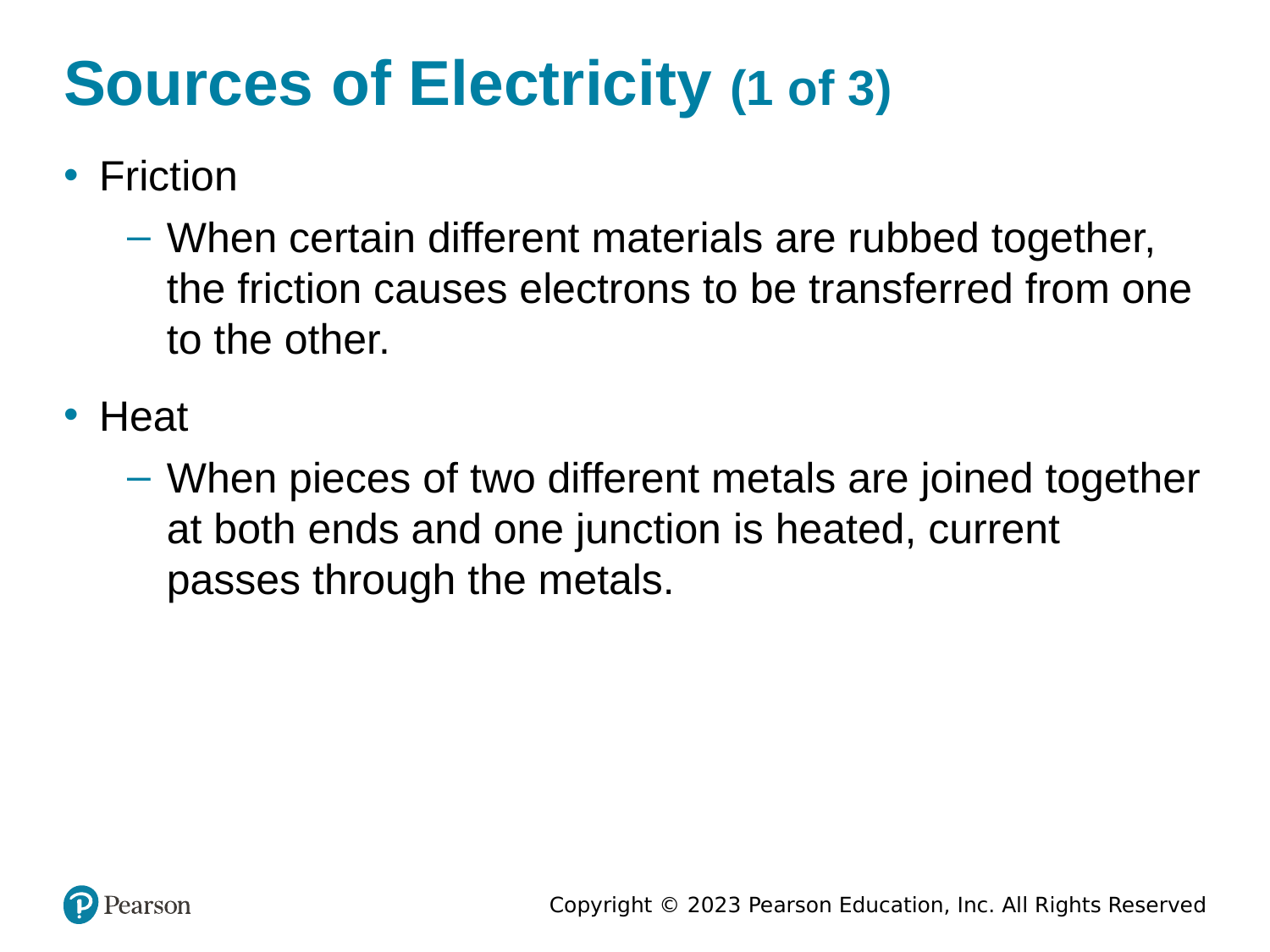

# Sources of Electricity (1 of 3)
Friction
When certain different materials are rubbed together, the friction causes electrons to be transferred from one to the other.
Heat
When pieces of two different metals are joined together at both ends and one junction is heated, current passes through the metals.